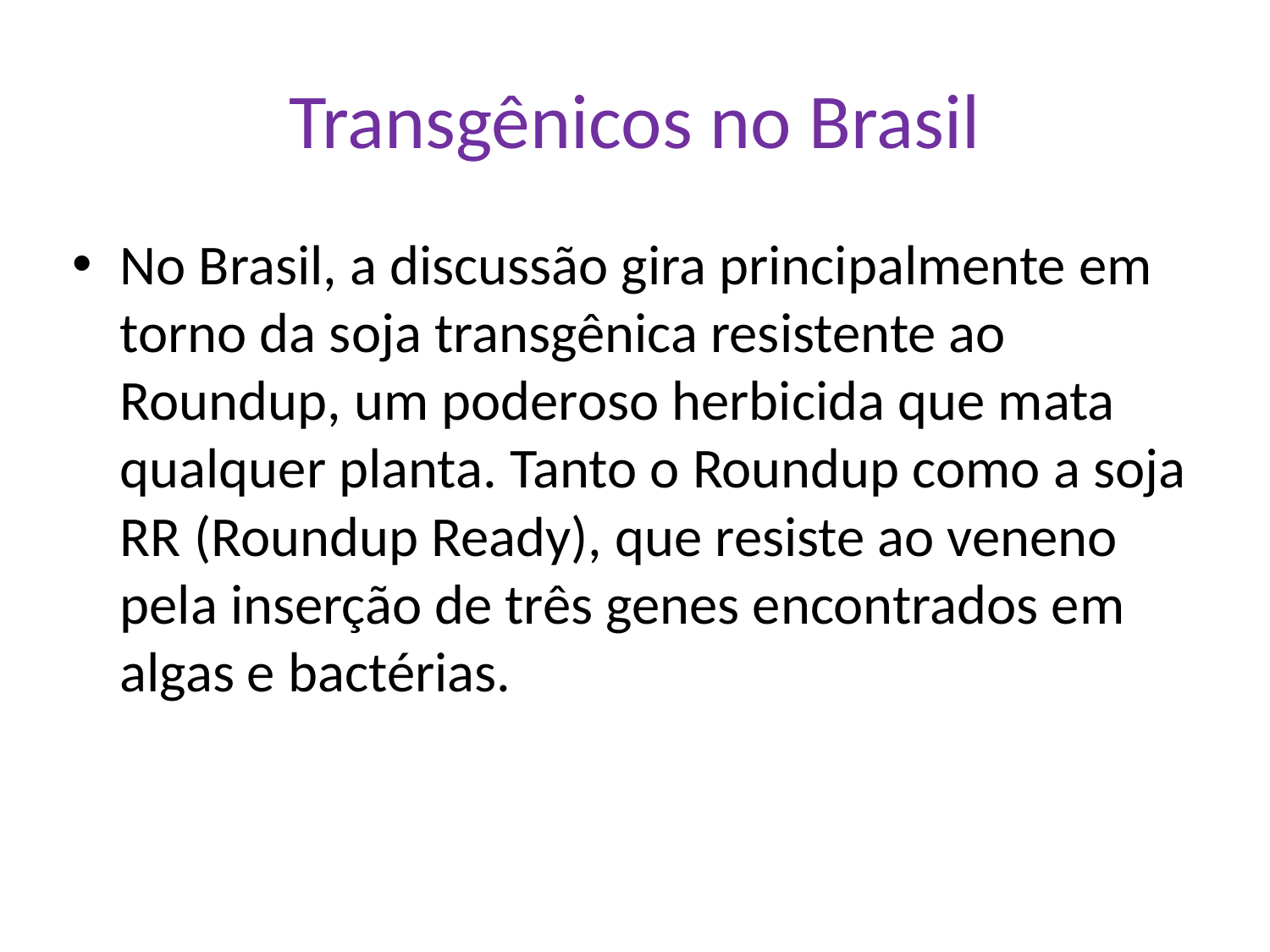

# Transgênicos no Brasil
No Brasil, a discussão gira principalmente em torno da soja transgênica resistente ao Roundup, um poderoso herbicida que mata qualquer planta. Tanto o Roundup como a soja RR (Roundup Ready), que resiste ao veneno pela inserção de três genes encontrados em algas e bactérias.